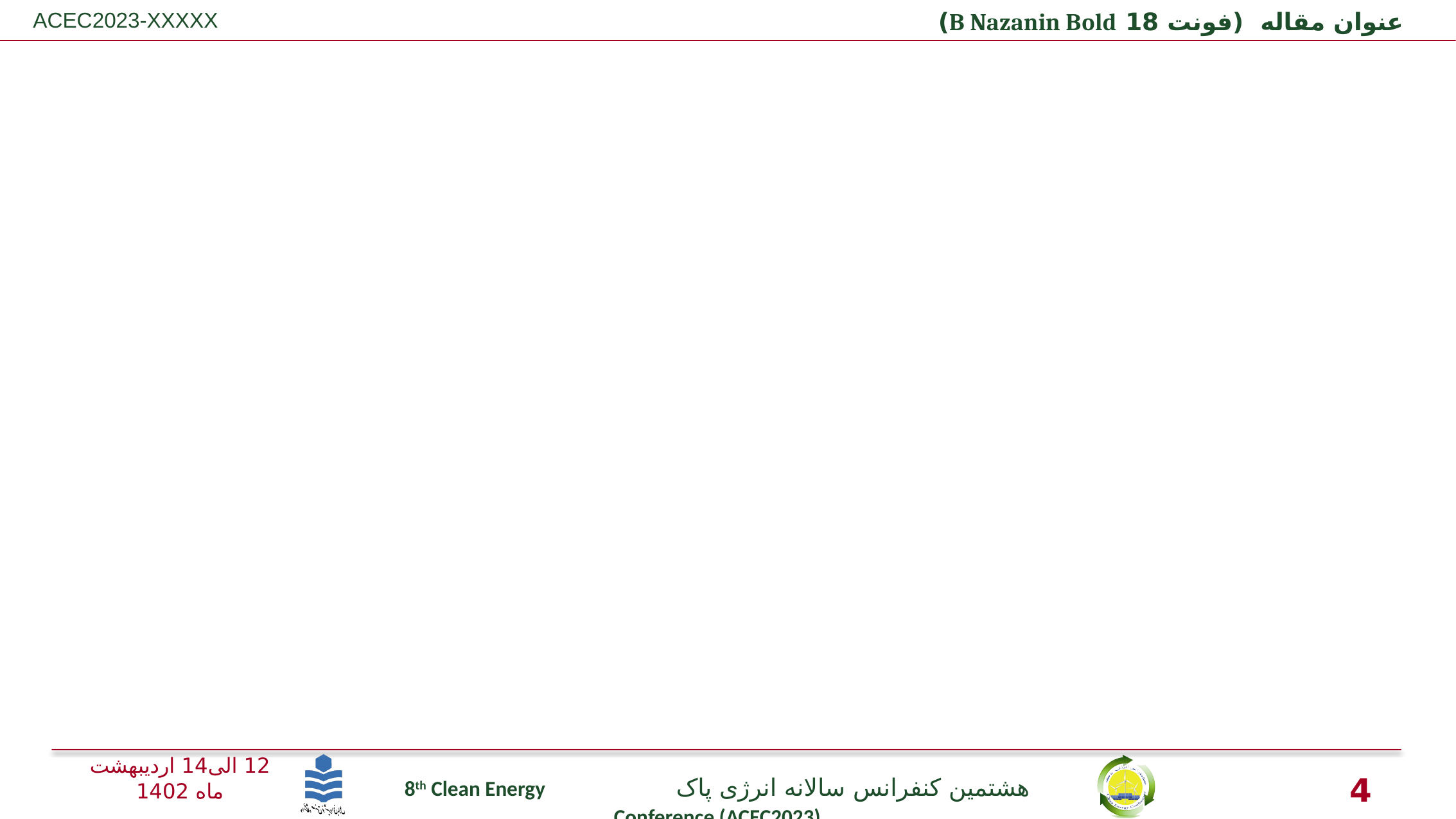

ACEC2023-XXXXX
عنوان مقاله  (فونت 18 B Nazanin Bold)